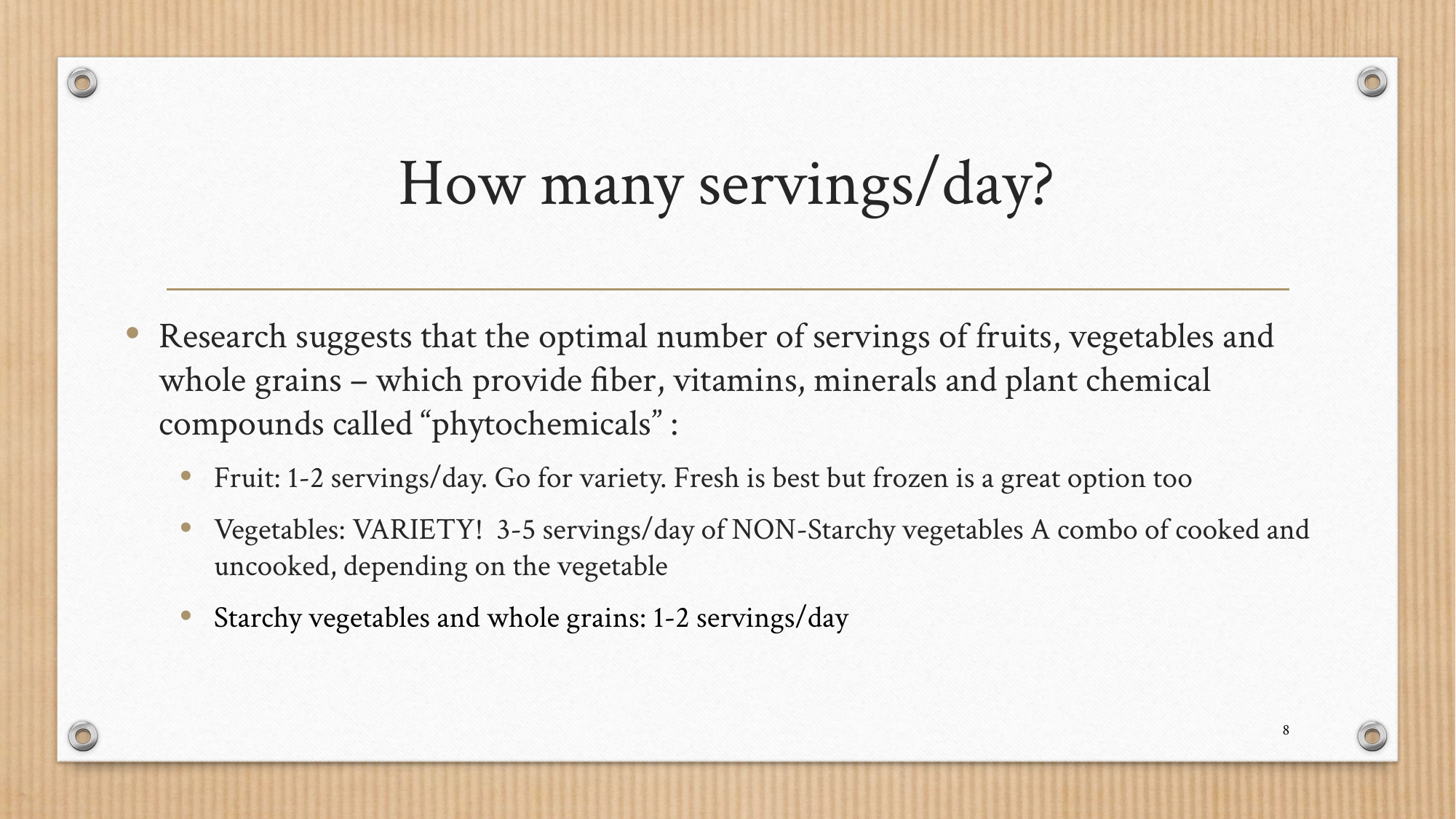

# How many servings/day?
Research suggests that the optimal number of servings of fruits, vegetables and whole grains – which provide fiber, vitamins, minerals and plant chemical compounds called “phytochemicals” :
Fruit: 1-2 servings/day. Go for variety. Fresh is best but frozen is a great option too
Vegetables: VARIETY!  3-5 servings/day of NON-Starchy vegetables A combo of cooked and uncooked, depending on the vegetable
Starchy vegetables and whole grains: 1-2 servings/day

8